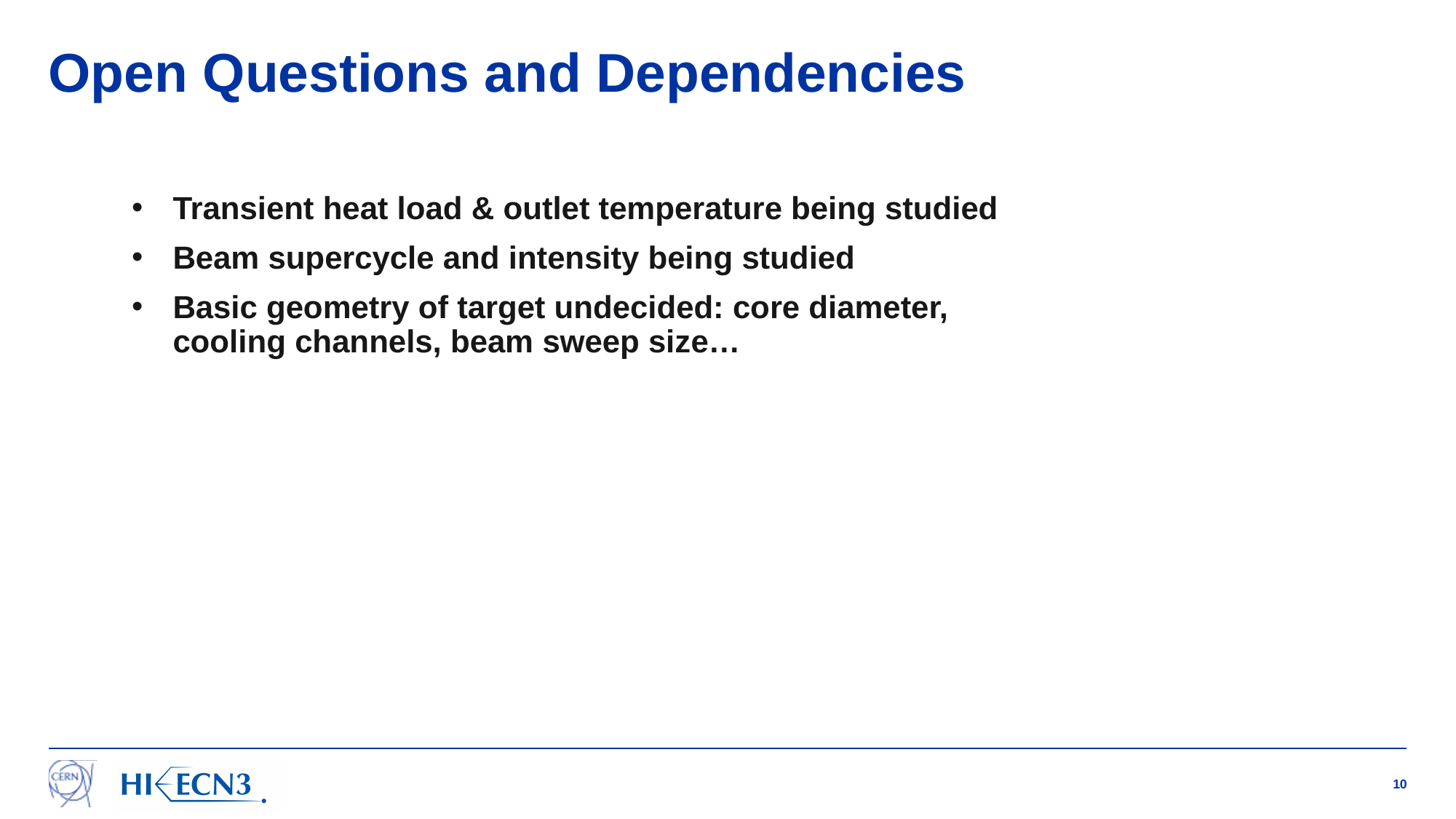

# Open Questions and Dependencies
Transient heat load & outlet temperature being studied
Beam supercycle and intensity being studied
Basic geometry of target undecided: core diameter, cooling channels, beam sweep size…
10